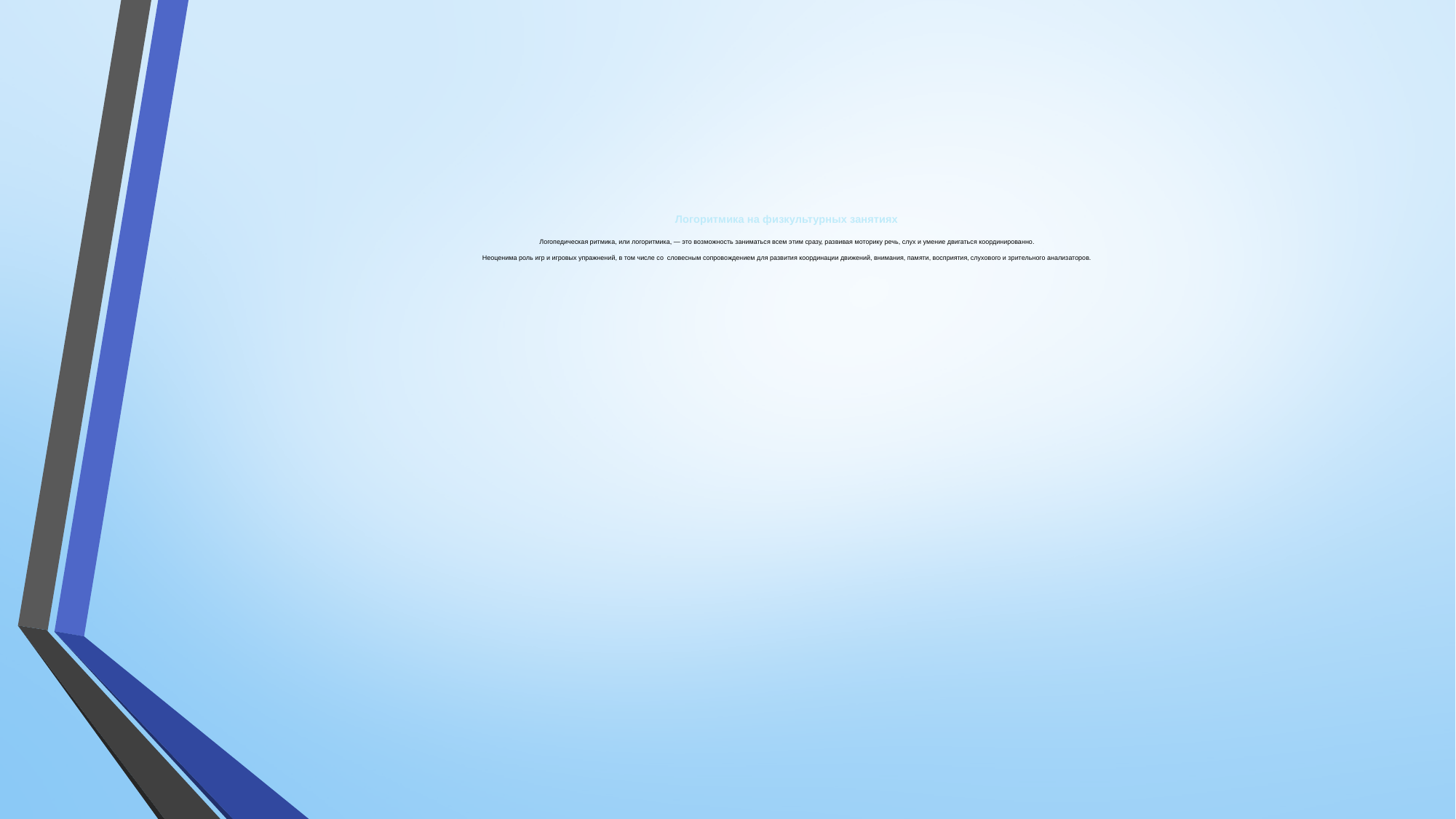

# Логоритмика на физкультурных занятиях Логопедическая ритмика, или логоритмика, — это возможность заниматься всем этим сразу, развивая моторику речь, слух и умение двигаться координированно. Неоценима роль игр и игровых упражнений, в том числе со  словесным сопровождением для развития координации движений, внимания, памяти, восприятия, слухового и зрительного анализаторов.